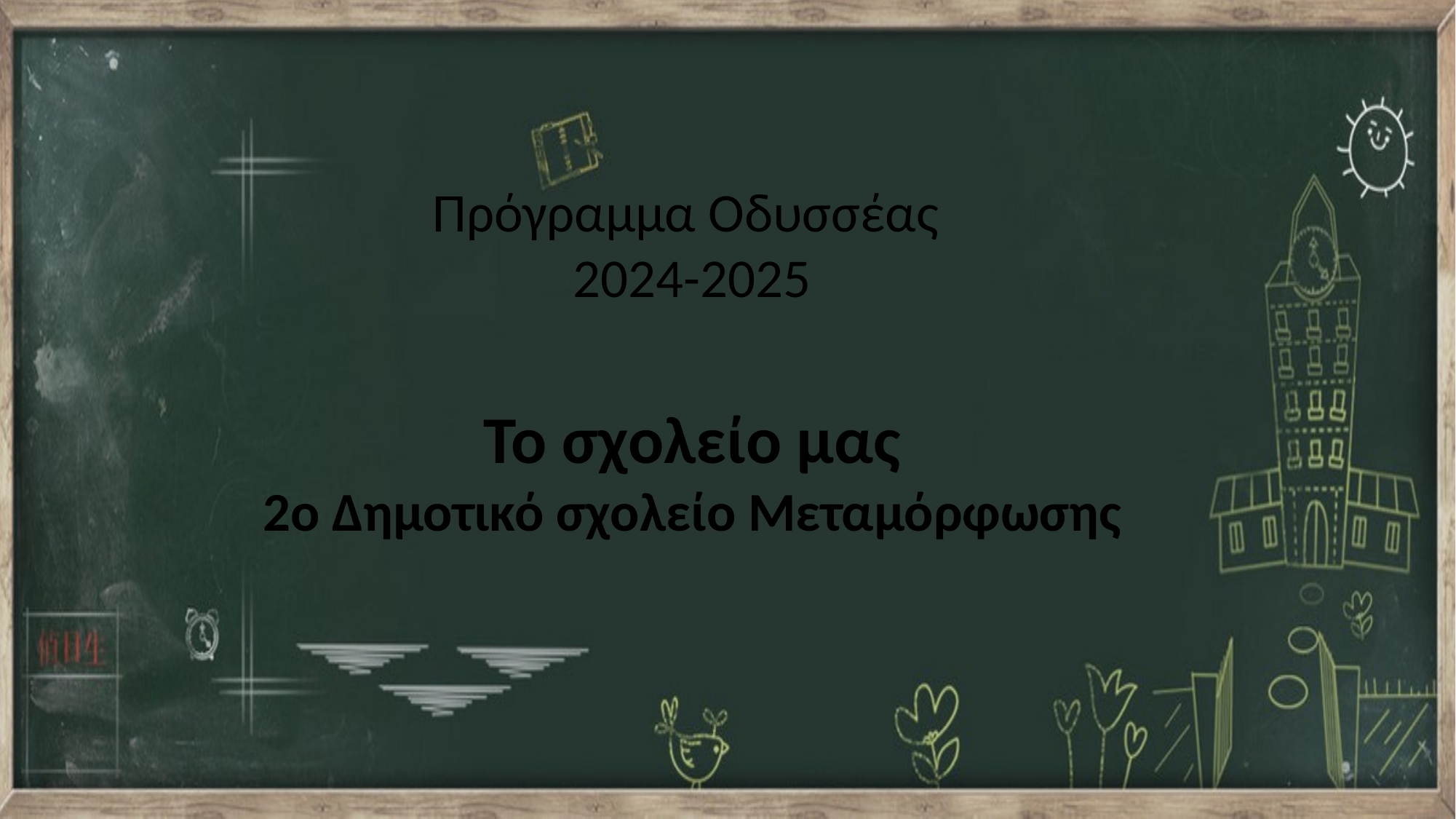

Πρόγραμμα Οδυσσέας
2024-2025
Το σχολείο μας
2ο Δημοτικό σχολείο Μεταμόρφωσης